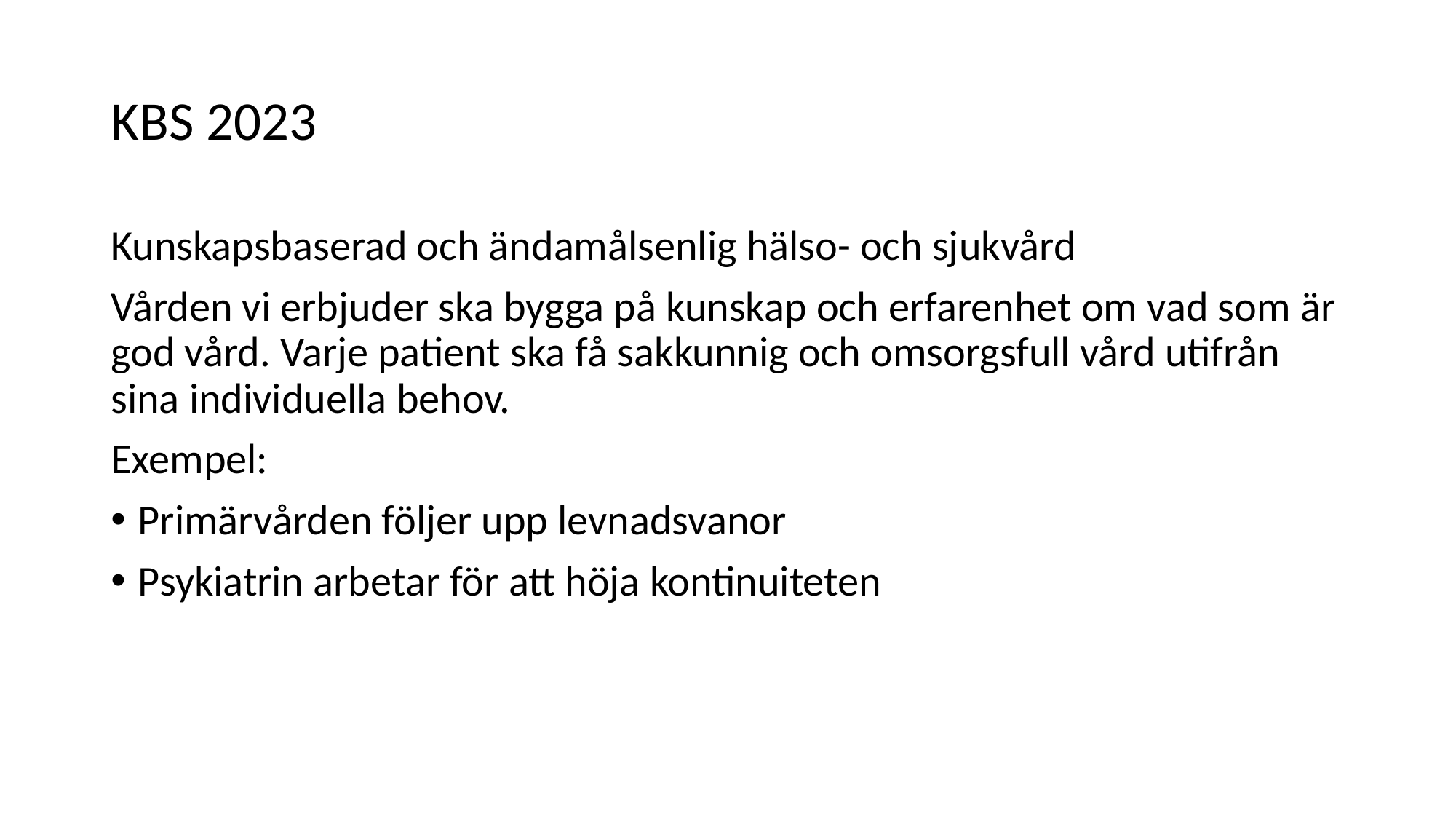

# KBS 2023
Kunskapsbaserad och ändamålsenlig hälso- och sjukvård
Vården vi erbjuder ska bygga på kunskap och erfarenhet om vad som är god vård. Varje patient ska få sakkunnig och omsorgsfull vård utifrån sina individuella behov.
Exempel:
Primärvården följer upp levnadsvanor
Psykiatrin arbetar för att höja kontinuiteten